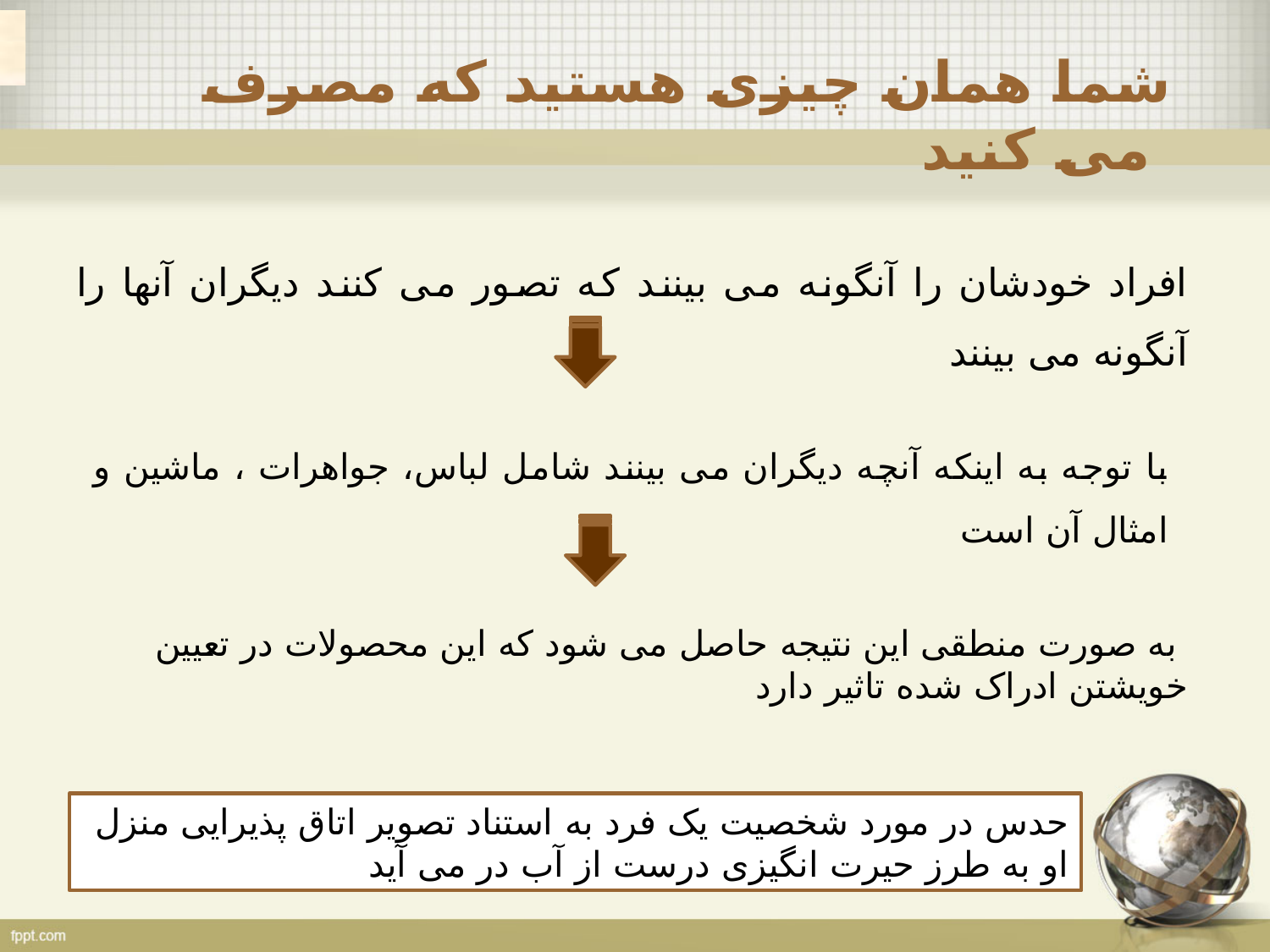

شما همان چیزی هستید که مصرف می کنید

افراد خودشان را آنگونه می بینند که تصور می کنند دیگران آنها را آنگونه می بینند

با توجه به اینکه آنچه دیگران می بینند شامل لباس، جواهرات ، ماشین و امثال آن است

 به صورت منطقی این نتیجه حاصل می شود که این محصولات در تعیین خویشتن ادراک شده تاثیر دارد
حدس در مورد شخصیت یک فرد به استناد تصویر اتاق پذیرایی منزل او به طرز حیرت انگیزی درست از آب در می آید